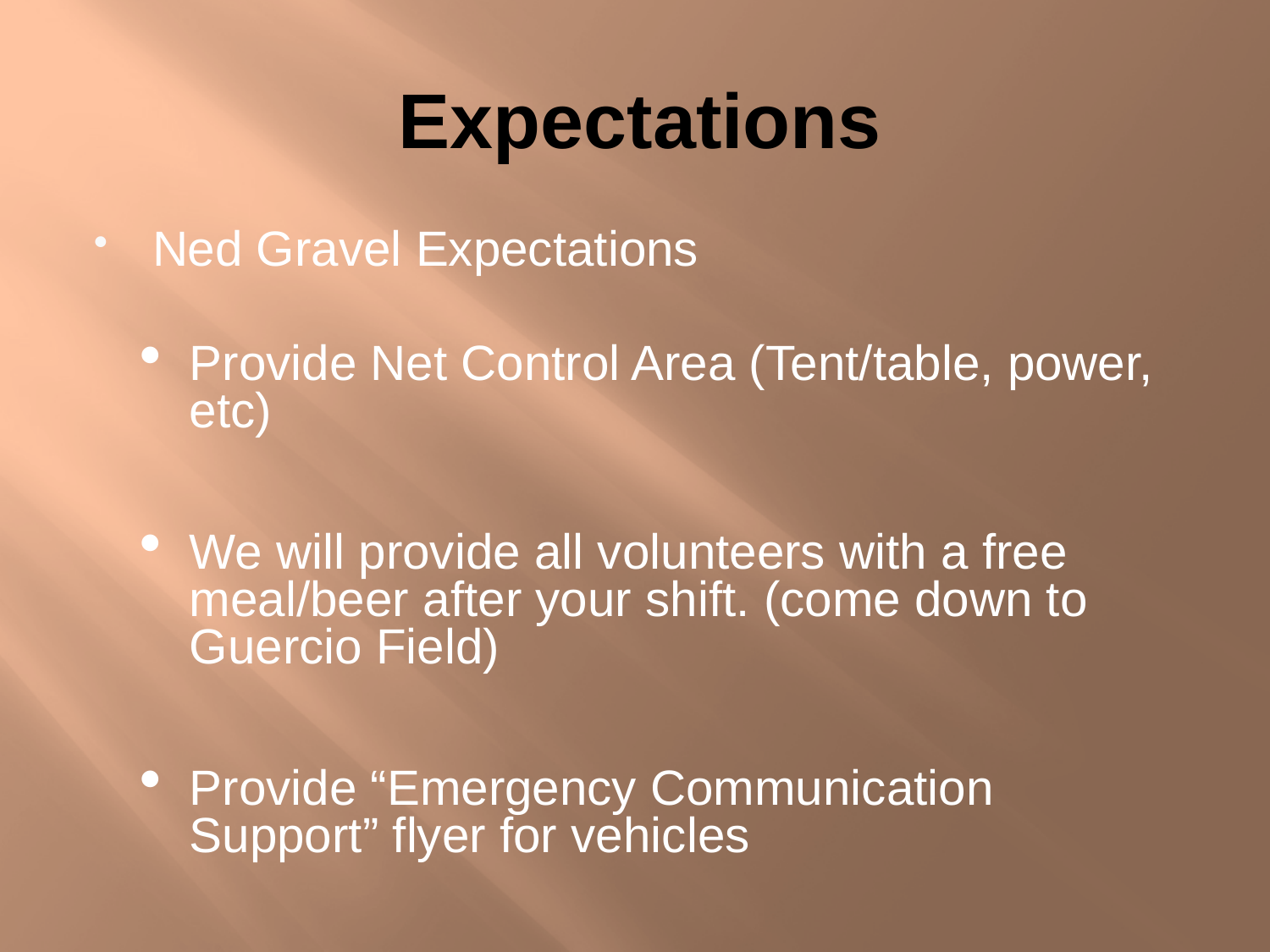

# Expectations
Ned Gravel Expectations

Provide Net Control Area (Tent/table, power, etc)

We will provide all volunteers with a free meal/beer after your shift. (come down to Guercio Field)

Provide “Emergency Communication Support” flyer for vehicles